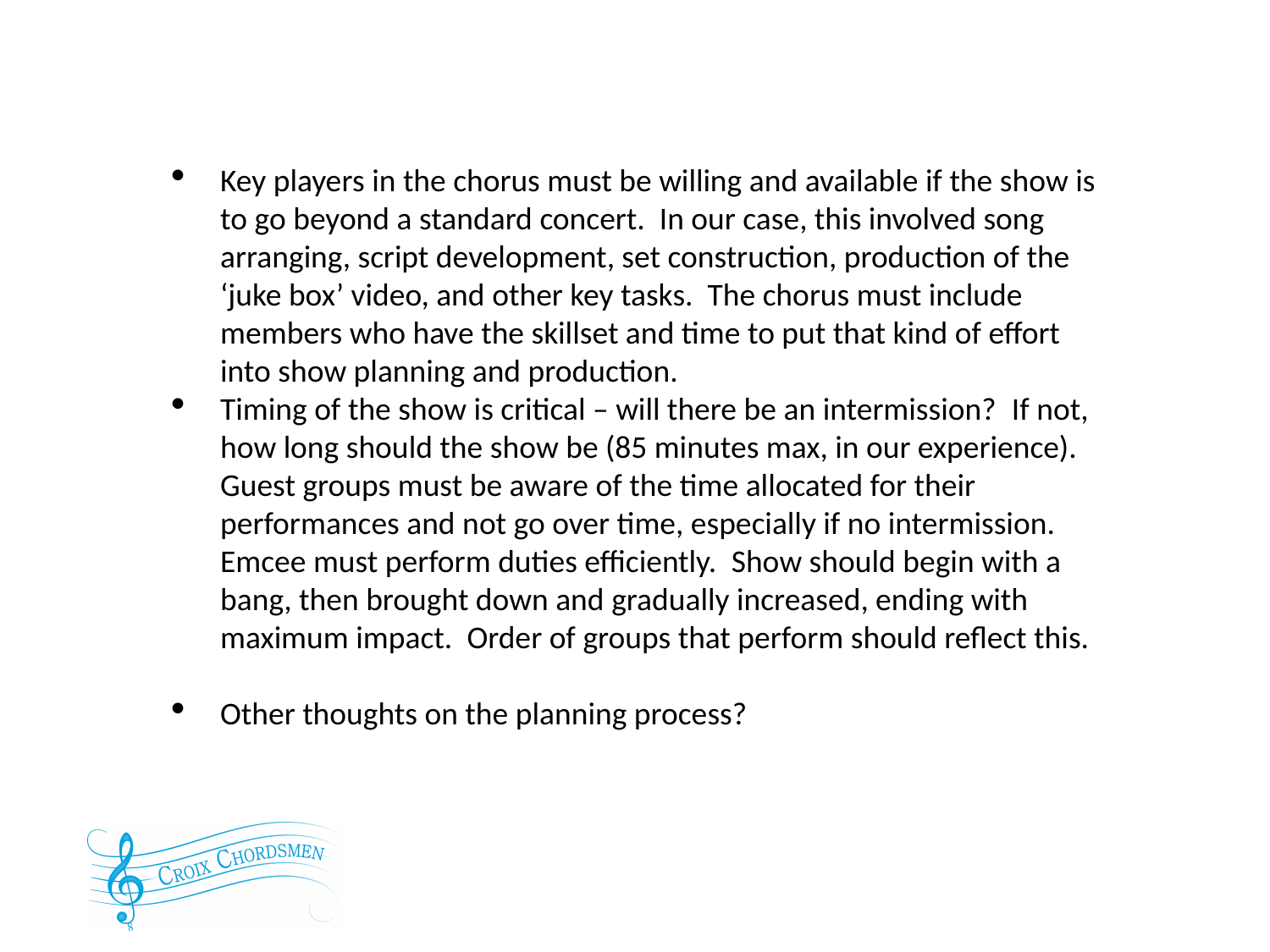

Key players in the chorus must be willing and available if the show is to go beyond a standard concert.  In our case, this involved song arranging, script development, set construction, production of the ‘juke box’ video, and other key tasks.  The chorus must include members who have the skillset and time to put that kind of effort into show planning and production.
Timing of the show is critical – will there be an intermission?  If not, how long should the show be (85 minutes max, in our experience).  Guest groups must be aware of the time allocated for their performances and not go over time, especially if no intermission.  Emcee must perform duties efficiently.  Show should begin with a bang, then brought down and gradually increased, ending with maximum impact.  Order of groups that perform should reflect this.

Other thoughts on the planning process?